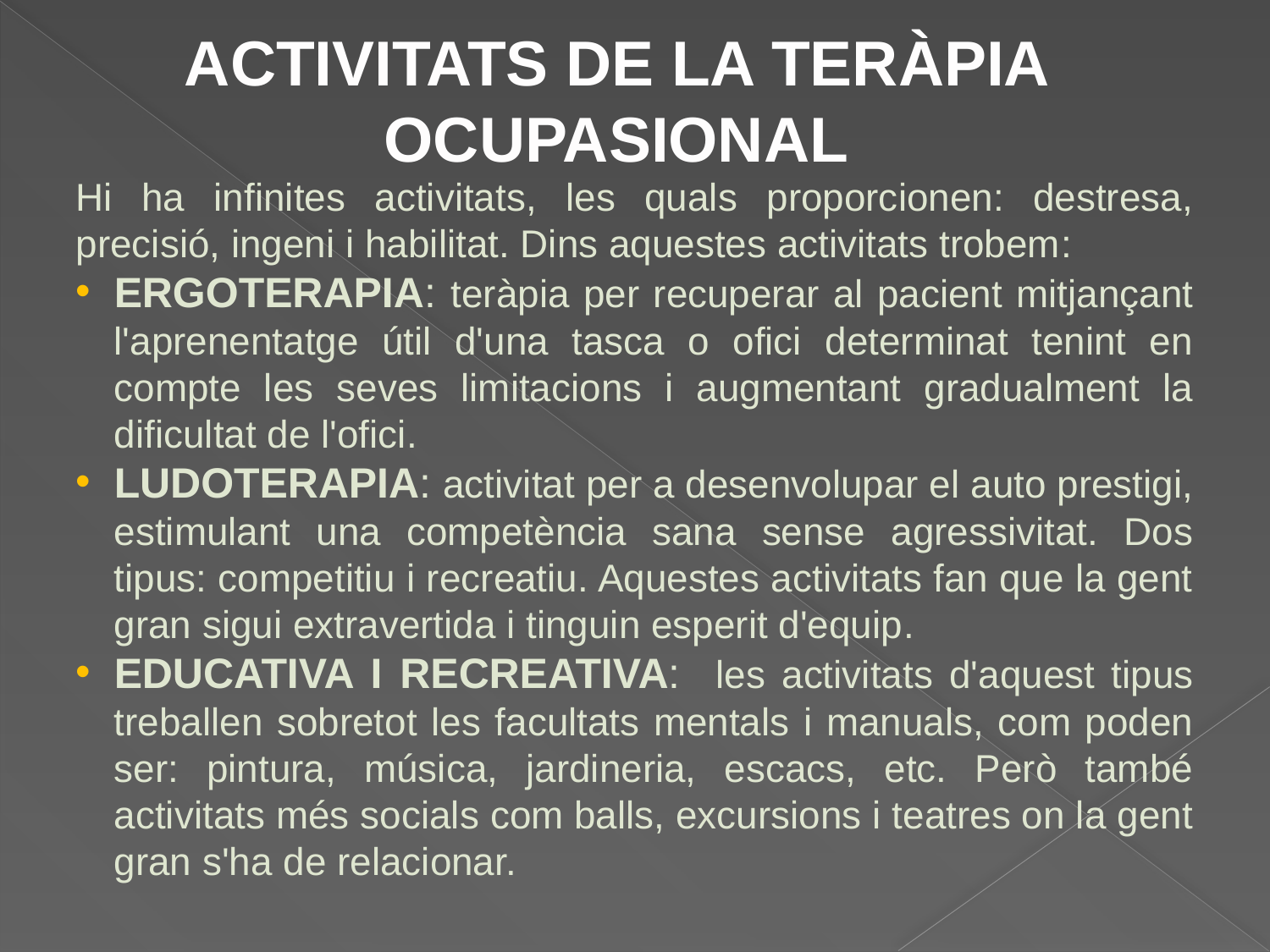

ACTIVITATS DE LA TERÀPIA OCUPASIONAL
Hi ha infinites activitats, les quals proporcionen: destresa, precisió, ingeni i habilitat. Dins aquestes activitats trobem:
ERGOTERAPIA: teràpia per recuperar al pacient mitjançant l'aprenentatge útil d'una tasca o ofici determinat tenint en compte les seves limitacions i augmentant gradualment la dificultat de l'ofici.
LUDOTERAPIA: activitat per a desenvolupar el auto prestigi, estimulant una competència sana sense agressivitat. Dos tipus: competitiu i recreatiu. Aquestes activitats fan que la gent gran sigui extravertida i tinguin esperit d'equip.
EDUCATIVA I RECREATIVA:  les activitats d'aquest tipus treballen sobretot les facultats mentals i manuals, com poden ser: pintura, música, jardineria, escacs, etc. Però també activitats més socials com balls, excursions i teatres on la gent gran s'ha de relacionar.